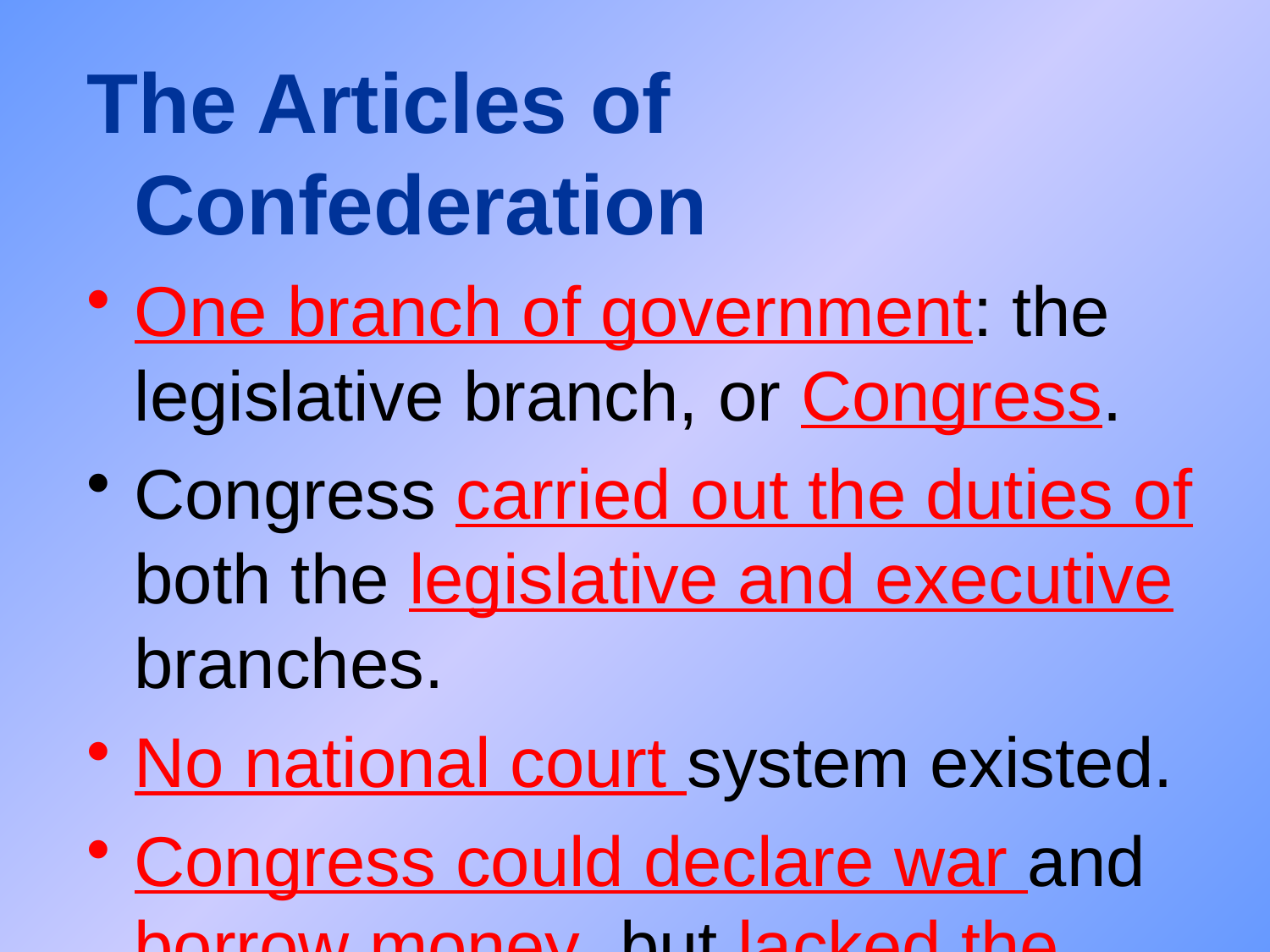

The Articles of Confederation
One branch of government: the legislative branch, or Congress.
Congress carried out the duties of both the legislative and executive branches.
No national court system existed.
Congress could declare war and borrow money, but lacked the power to tax.